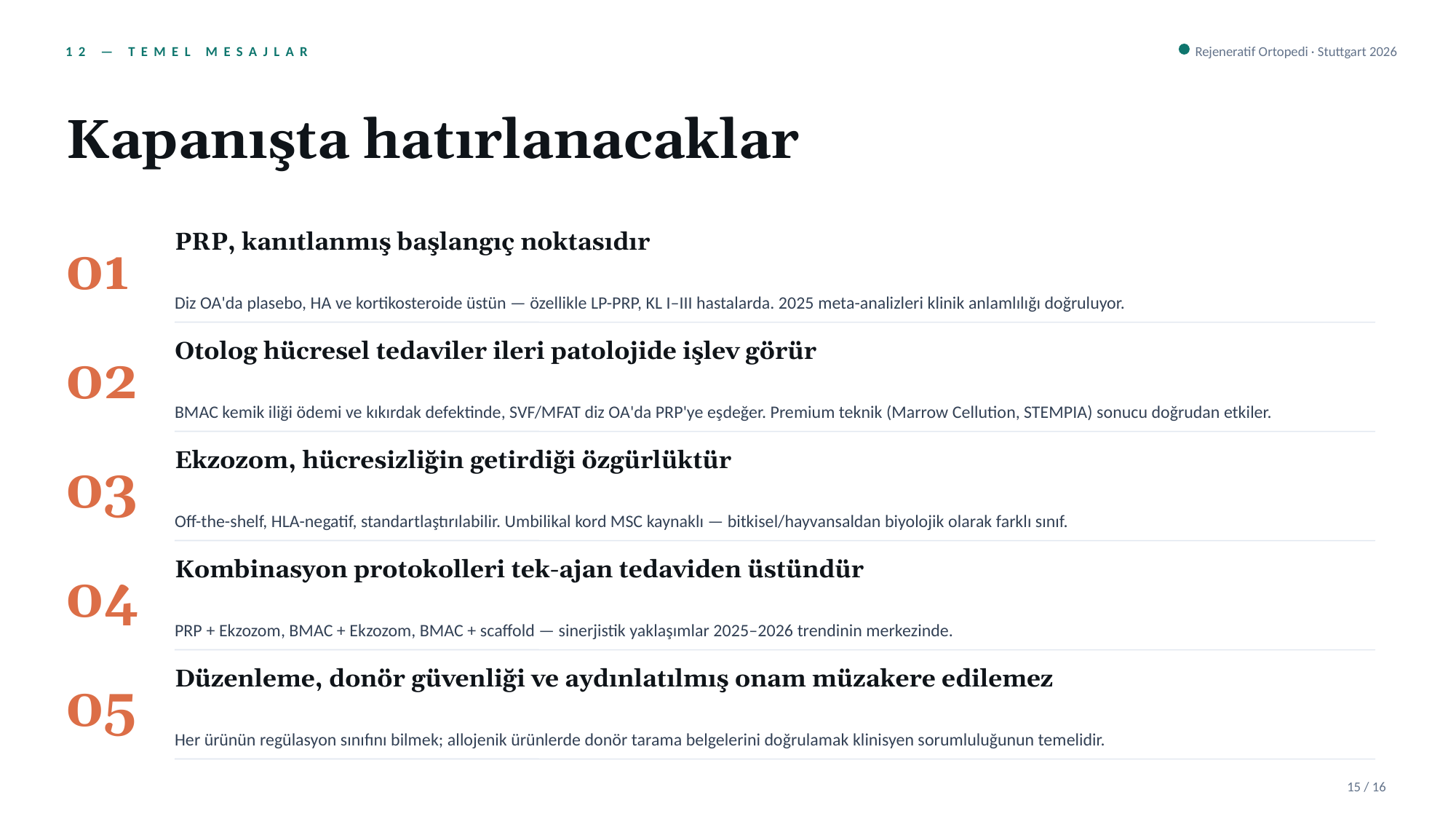

12 — TEMEL MESAJLAR
Rejeneratif Ortopedi · Stuttgart 2026

Kapanışta hatırlanacaklar
01
PRP, kanıtlanmış başlangıç noktasıdır
Diz OA'da plasebo, HA ve kortikosteroide üstün — özellikle LP-PRP, KL I–III hastalarda. 2025 meta-analizleri klinik anlamlılığı doğruluyor.
02

Otolog hücresel tedaviler ileri patolojide işlev görür
BMAC kemik iliği ödemi ve kıkırdak defektinde, SVF/MFAT diz OA'da PRP'ye eşdeğer. Premium teknik (Marrow Cellution, STEMPIA) sonucu doğrudan etkiler.
03

Ekzozom, hücresizliğin getirdiği özgürlüktür
Off-the-shelf, HLA-negatif, standartlaştırılabilir. Umbilikal kord MSC kaynaklı — bitkisel/hayvansaldan biyolojik olarak farklı sınıf.
04

Kombinasyon protokolleri tek-ajan tedaviden üstündür
PRP + Ekzozom, BMAC + Ekzozom, BMAC + scaffold — sinerjistik yaklaşımlar 2025–2026 trendinin merkezinde.
05

Düzenleme, donör güvenliği ve aydınlatılmış onam müzakere edilemez
Her ürünün regülasyon sınıfını bilmek; allojenik ürünlerde donör tarama belgelerini doğrulamak klinisyen sorumluluğunun temelidir.

15 / 16